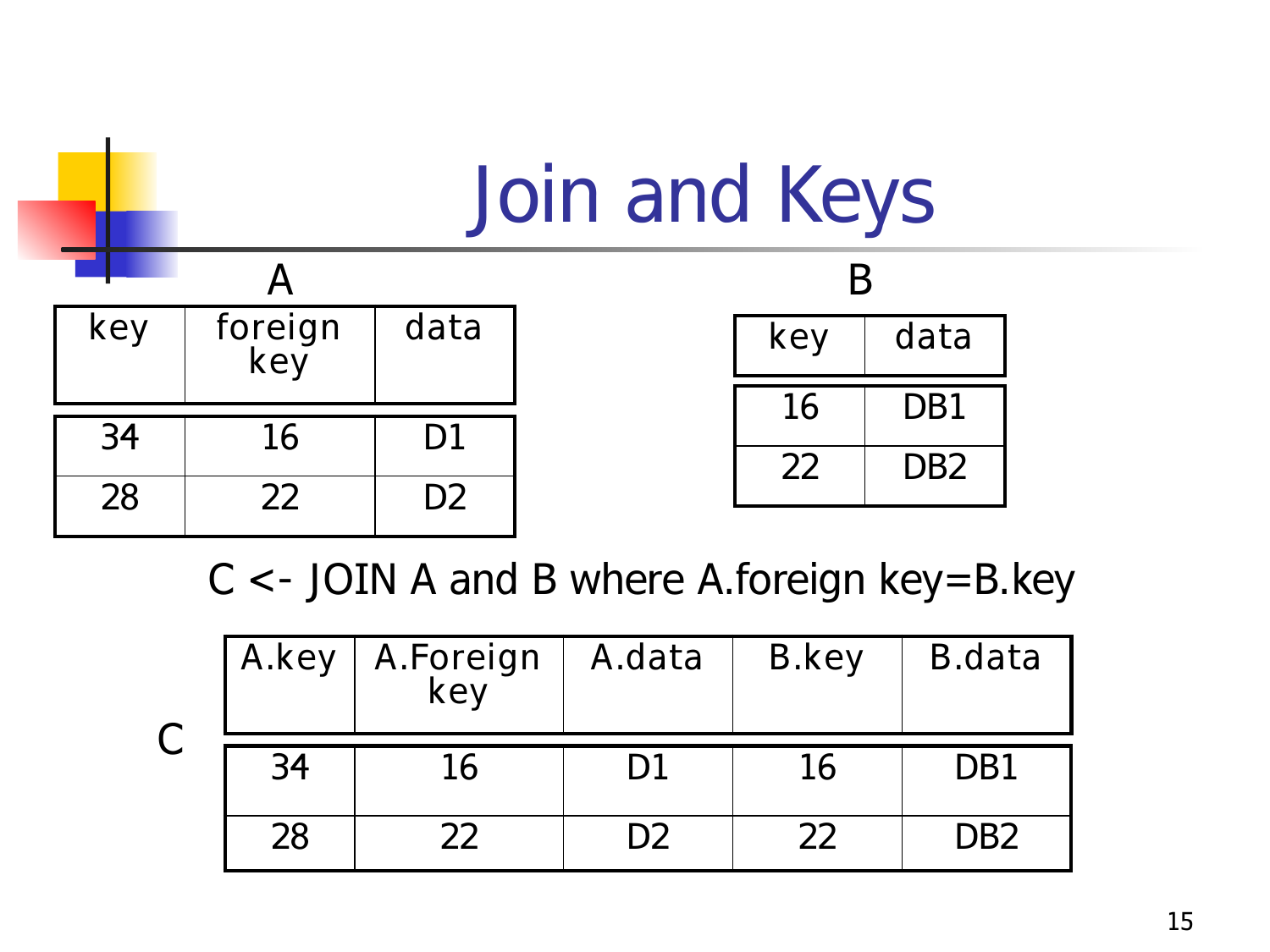

# Join and Keys
A
B
| key | foreign key | data |
| --- | --- | --- |
| key | data |
| --- | --- |
| 16 | DB1 |
| --- | --- |
| 22 | DB2 |
| 34 | 16 | D1 |
| --- | --- | --- |
| 28 | 22 | D2 |
C <- JOIN A and B where A.foreign key=B.key
| A.key | A.Foreign key | A.data | B.key | B.data |
| --- | --- | --- | --- | --- |
C
| 34 | 16 | D1 | 16 | DB1 |
| --- | --- | --- | --- | --- |
| 28 | 22 | D2 | 22 | DB2 |
15